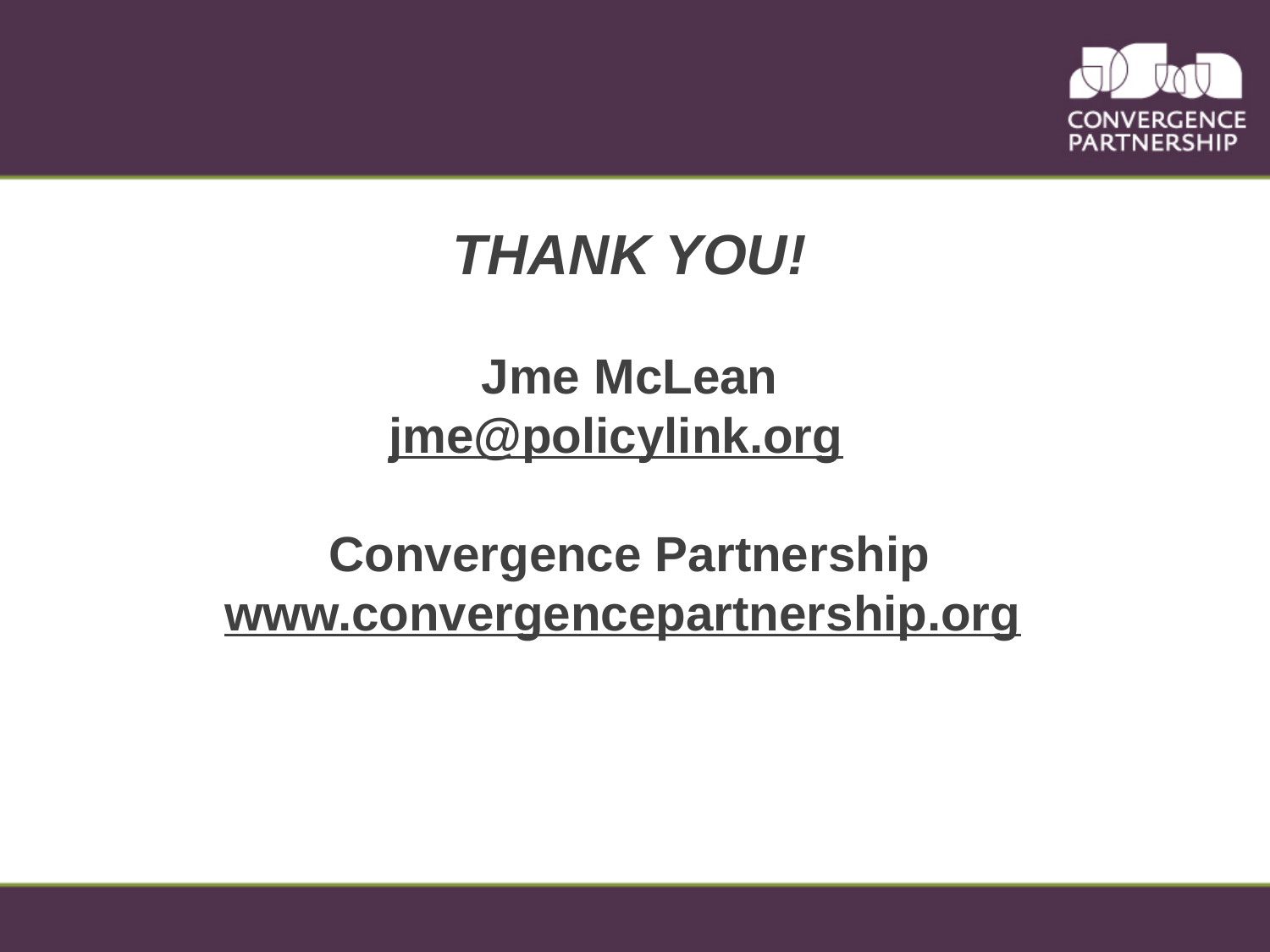

THANK YOU!

Jme McLean
jme@policylink.org

Convergence Partnership
www.convergencepartnership.org